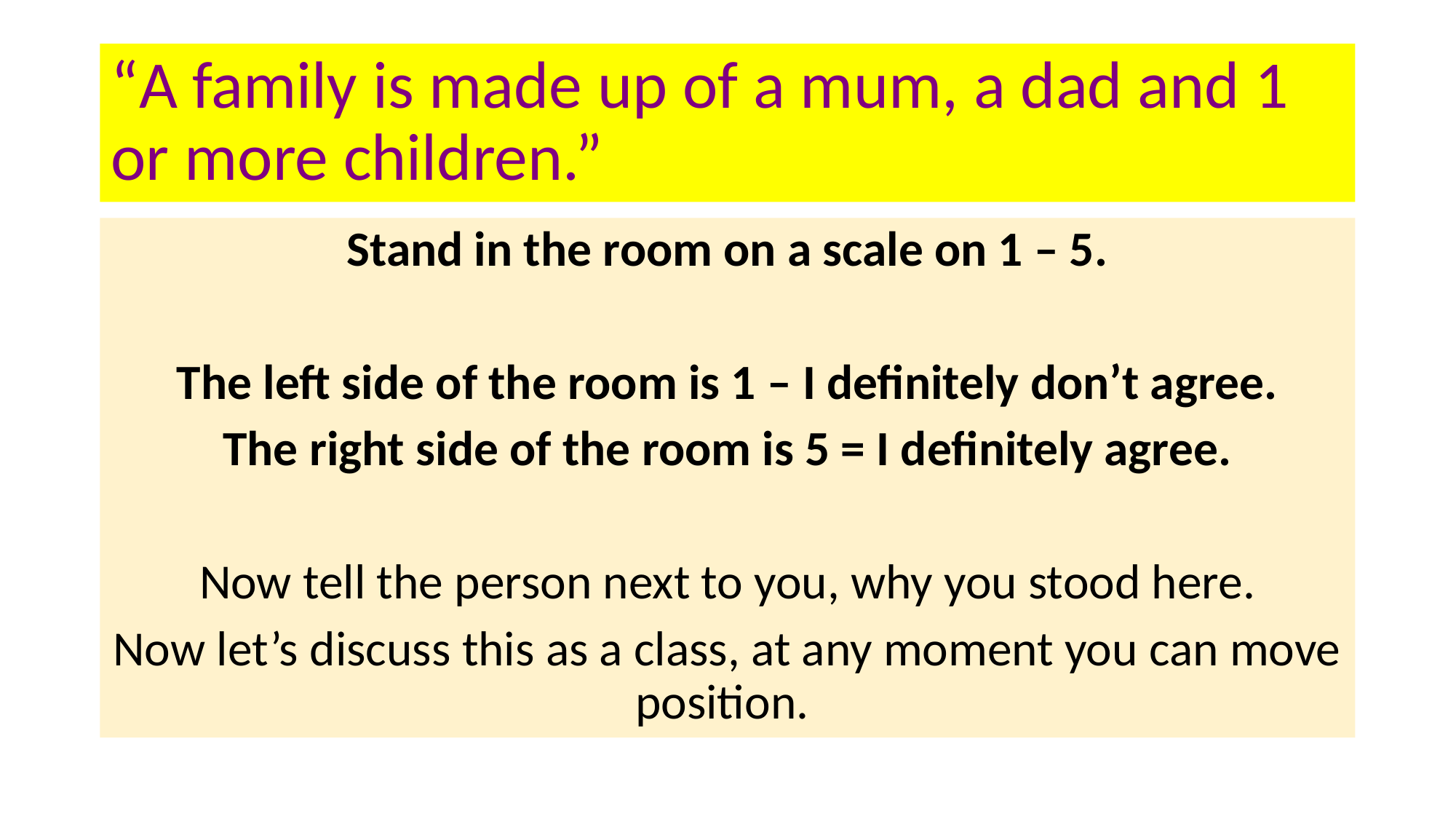

# “A family is made up of a mum, a dad and 1 or more children.”
Stand in the room on a scale on 1 – 5.

The left side of the room is 1 – I definitely don’t agree.
The right side of the room is 5 = I definitely agree.

Now tell the person next to you, why you stood here.
Now let’s discuss this as a class, at any moment you can move position.